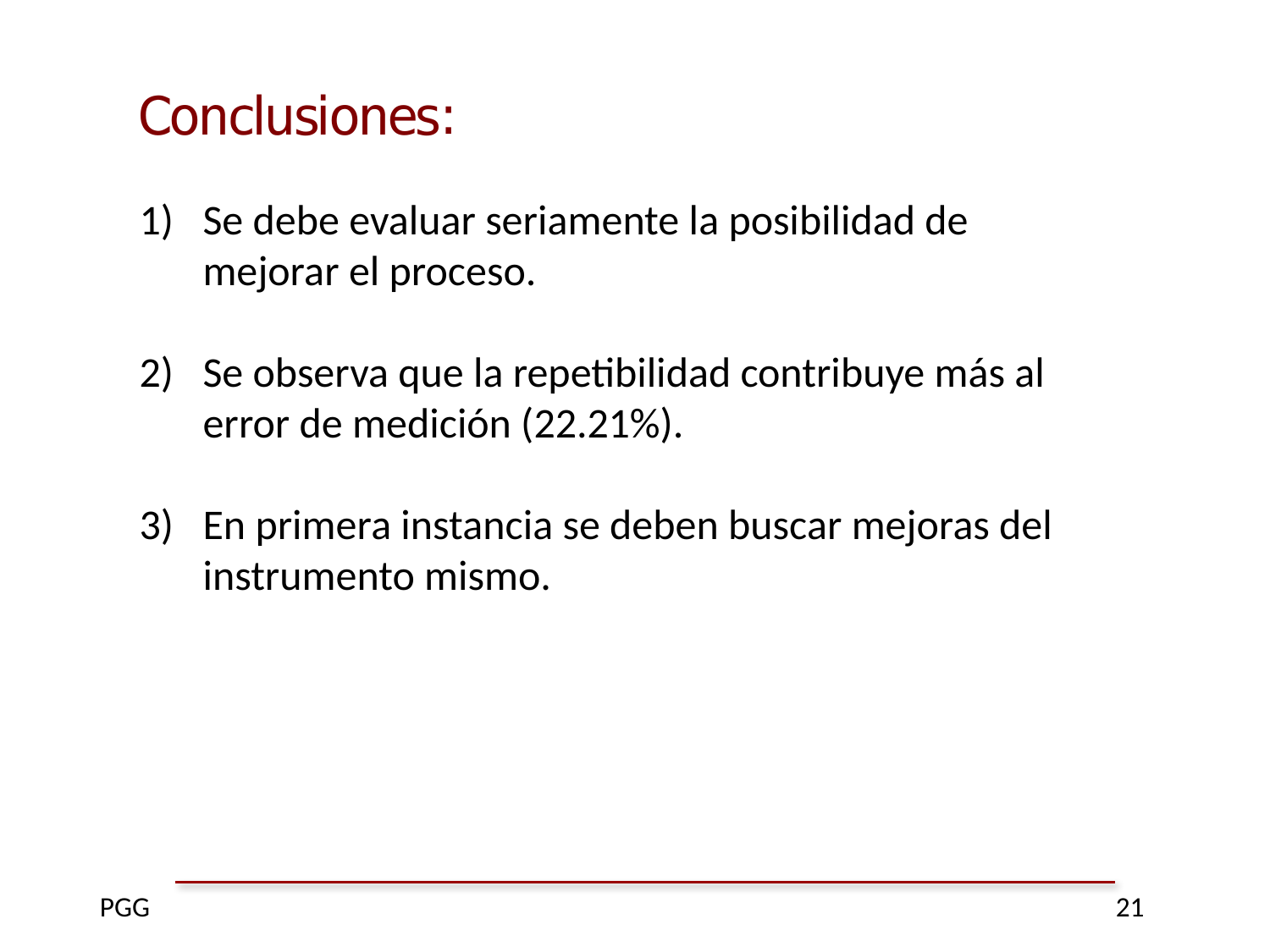

Conclusiones:
Se debe evaluar seriamente la posibilidad de mejorar el proceso.

Se observa que la repetibilidad contribuye más al error de medición (22.21%).

En primera instancia se deben buscar mejoras del instrumento mismo.